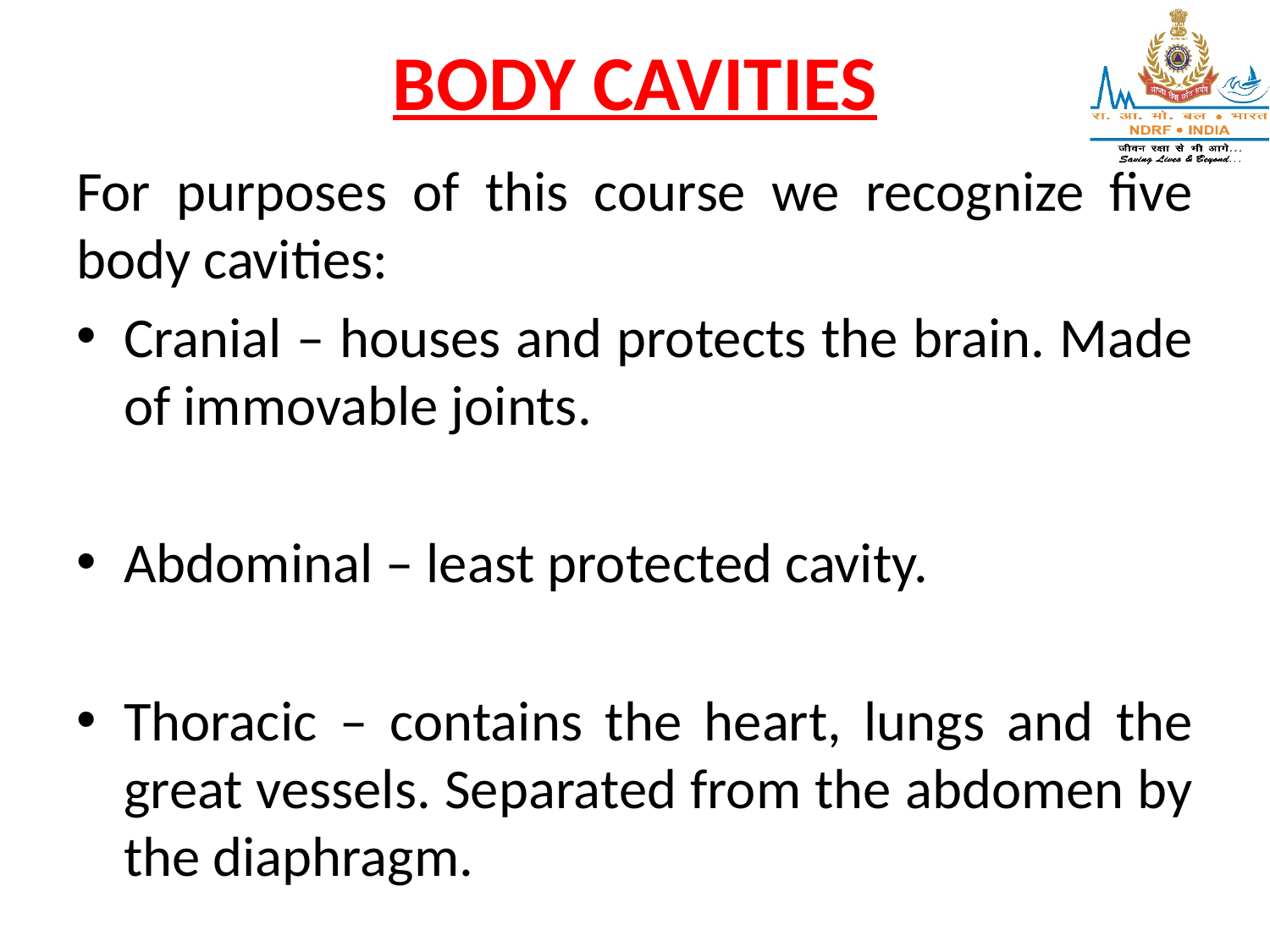

# BODY CAVITIES
For purposes of this course we recognize five body cavities:
Cranial – houses and protects the brain. Made of immovable joints.

Abdominal – least protected cavity.

Thoracic – contains the heart, lungs and the great vessels. Separated from the abdomen by the diaphragm.